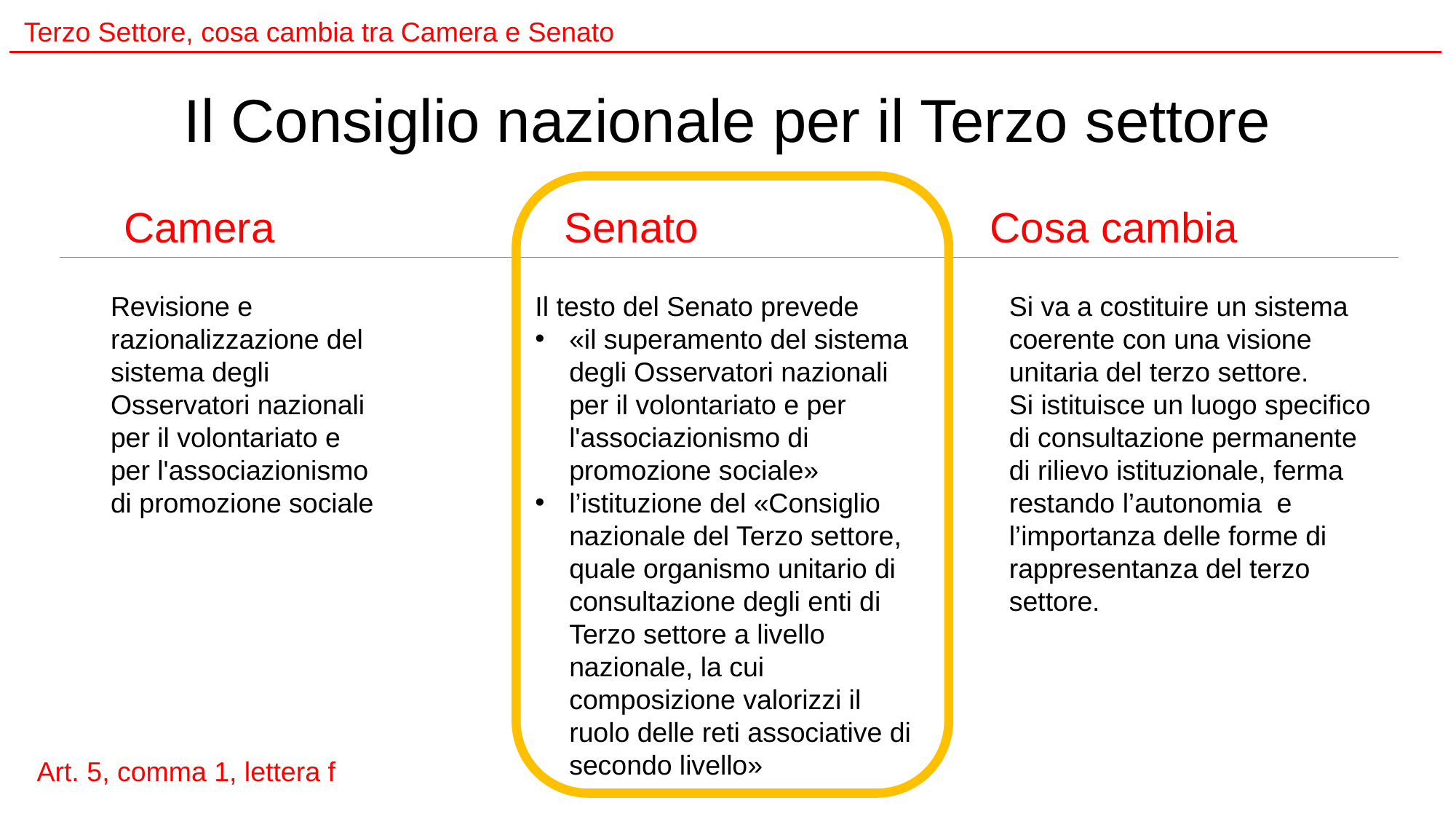

# Il Consiglio nazionale per il Terzo settore

Revisione e razionalizzazione del sistema degli Osservatori nazionali per il volontariato e per l'associazionismo di promozione sociale
Il testo del Senato prevede
«il superamento del sistema degli Osservatori nazionali per il volontariato e per l'associazionismo di promozione sociale»
l’istituzione del «Consiglio nazionale del Terzo settore, quale organismo unitario di consultazione degli enti di Terzo settore a livello nazionale, la cui composizione valorizzi il ruolo delle reti associative di secondo livello»
Si va a costituire un sistema coerente con una visione unitaria del terzo settore.
Si istituisce un luogo specifico di consultazione permanente di rilievo istituzionale, ferma restando l’autonomia  e l’importanza delle forme di rappresentanza del terzo settore.
Art. 5, comma 1, lettera f